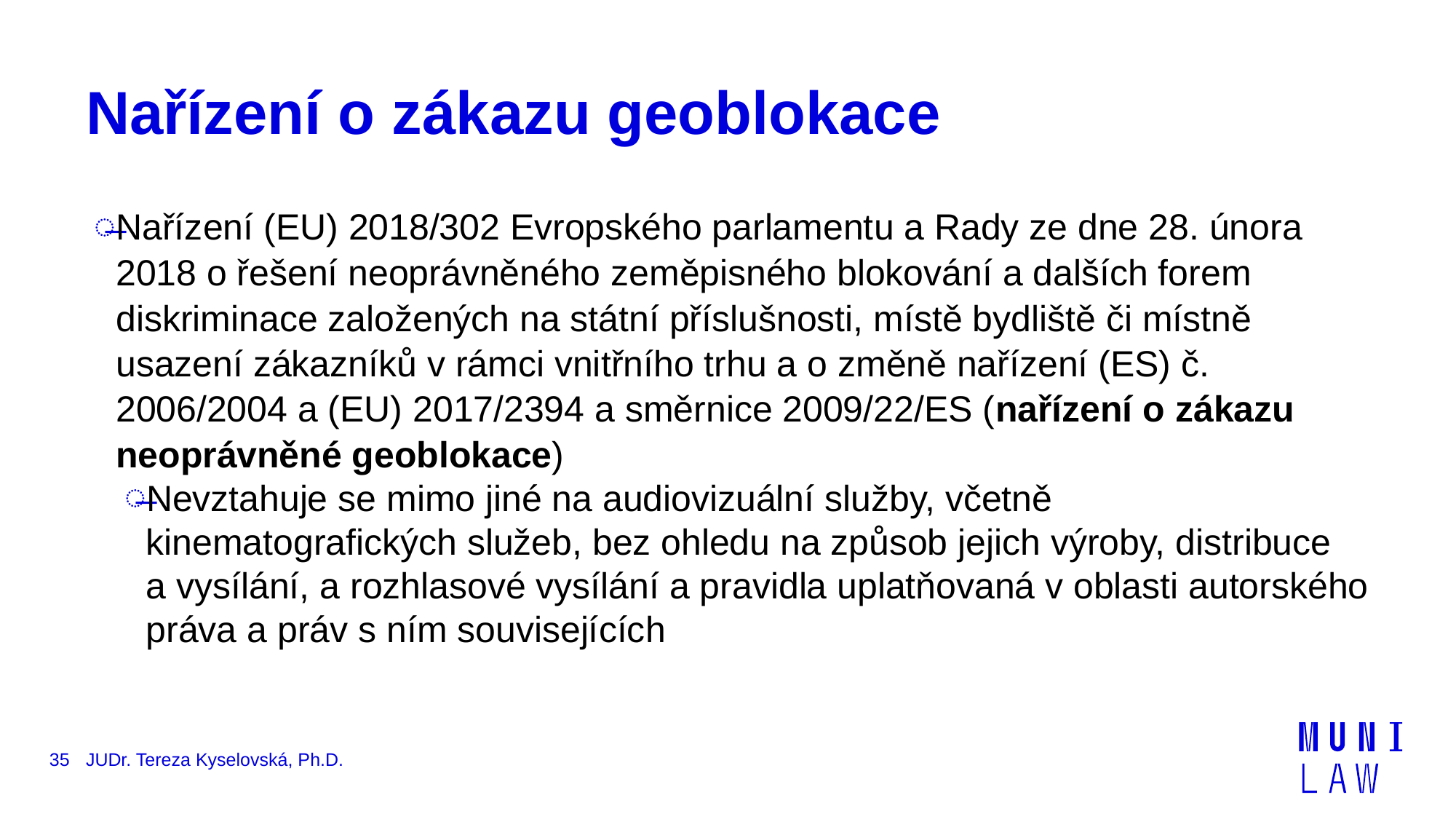

# Nařízení o zákazu geoblokace
Nařízení (EU) 2018/302 Evropského parlamentu a Rady ze dne 28. února 2018 o řešení neoprávněného zeměpisného blokování a dalších forem diskriminace založených na státní příslušnosti, místě bydliště či místně usazení zákazníků v rámci vnitřního trhu a o změně nařízení (ES) č. 2006/2004 a (EU) 2017/2394 a směrnice 2009/22/ES (nařízení o zákazu neoprávněné geoblokace)
Nevztahuje se mimo jiné na audiovizuální služby, včetně kinematografických služeb, bez ohledu na způsob jejich výroby, distribuce a vysílání, a rozhlasové vysílání a pravidla uplatňovaná v oblasti autorského práva a práv s ním souvisejících

35
JUDr. Tereza Kyselovská, Ph.D.